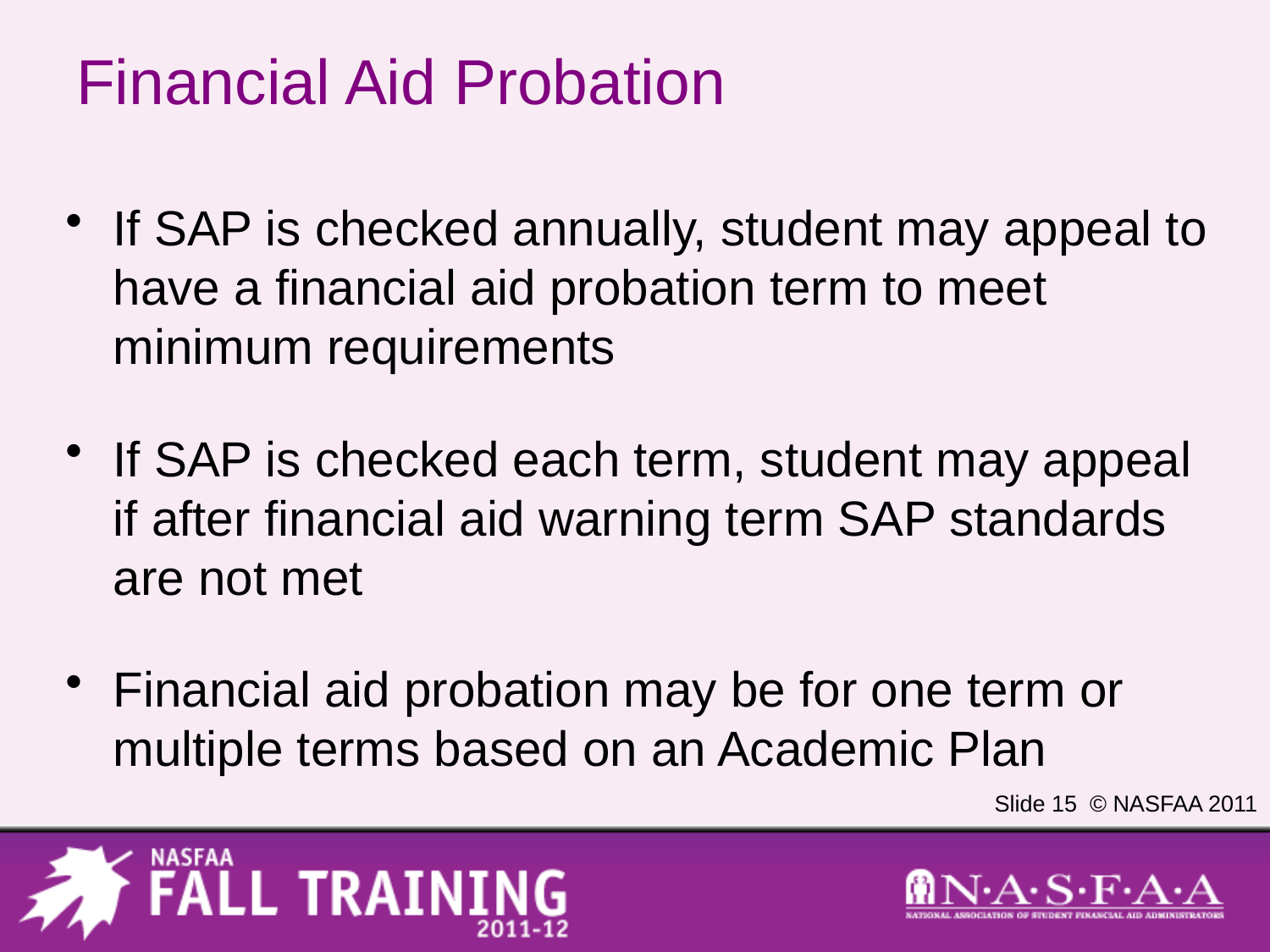

# Financial Aid Probation
If SAP is checked annually, student may appeal to have a financial aid probation term to meet minimum requirements
If SAP is checked each term, student may appeal if after financial aid warning term SAP standards are not met
Financial aid probation may be for one term or multiple terms based on an Academic Plan